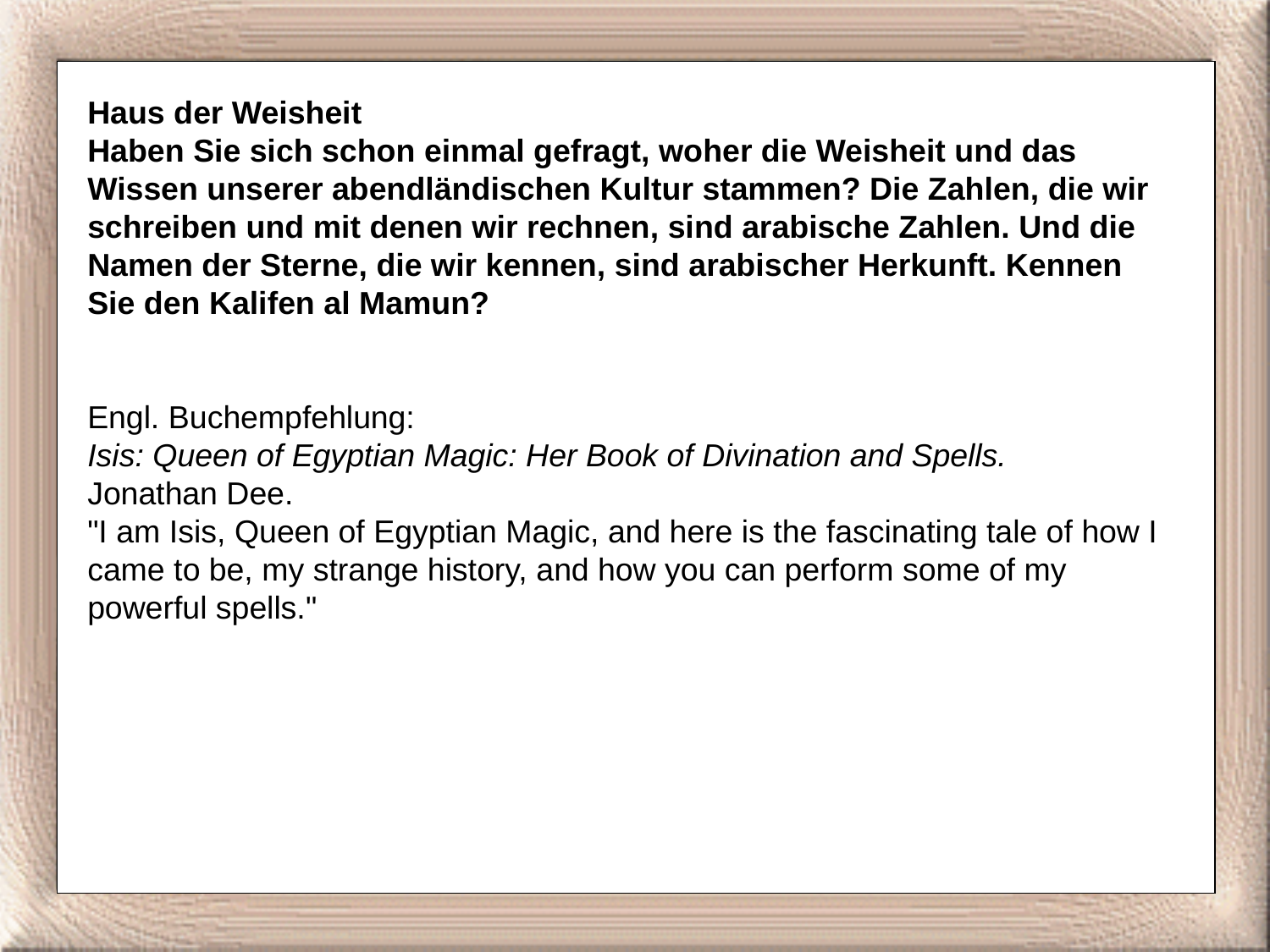

Haus der Weisheit
Haben Sie sich schon einmal gefragt, woher die Weisheit und das Wissen unserer abendländischen Kultur stammen? Die Zahlen, die wir schreiben und mit denen wir rechnen, sind arabische Zahlen. Und die Namen der Sterne, die wir kennen, sind arabischer Herkunft. Kennen Sie den Kalifen al Mamun?
Engl. Buchempfehlung:
Isis: Queen of Egyptian Magic: Her Book of Divination and Spells.
Jonathan Dee.
"I am Isis, Queen of Egyptian Magic, and here is the fascinating tale of how I came to be, my strange history, and how you can perform some of my powerful spells."